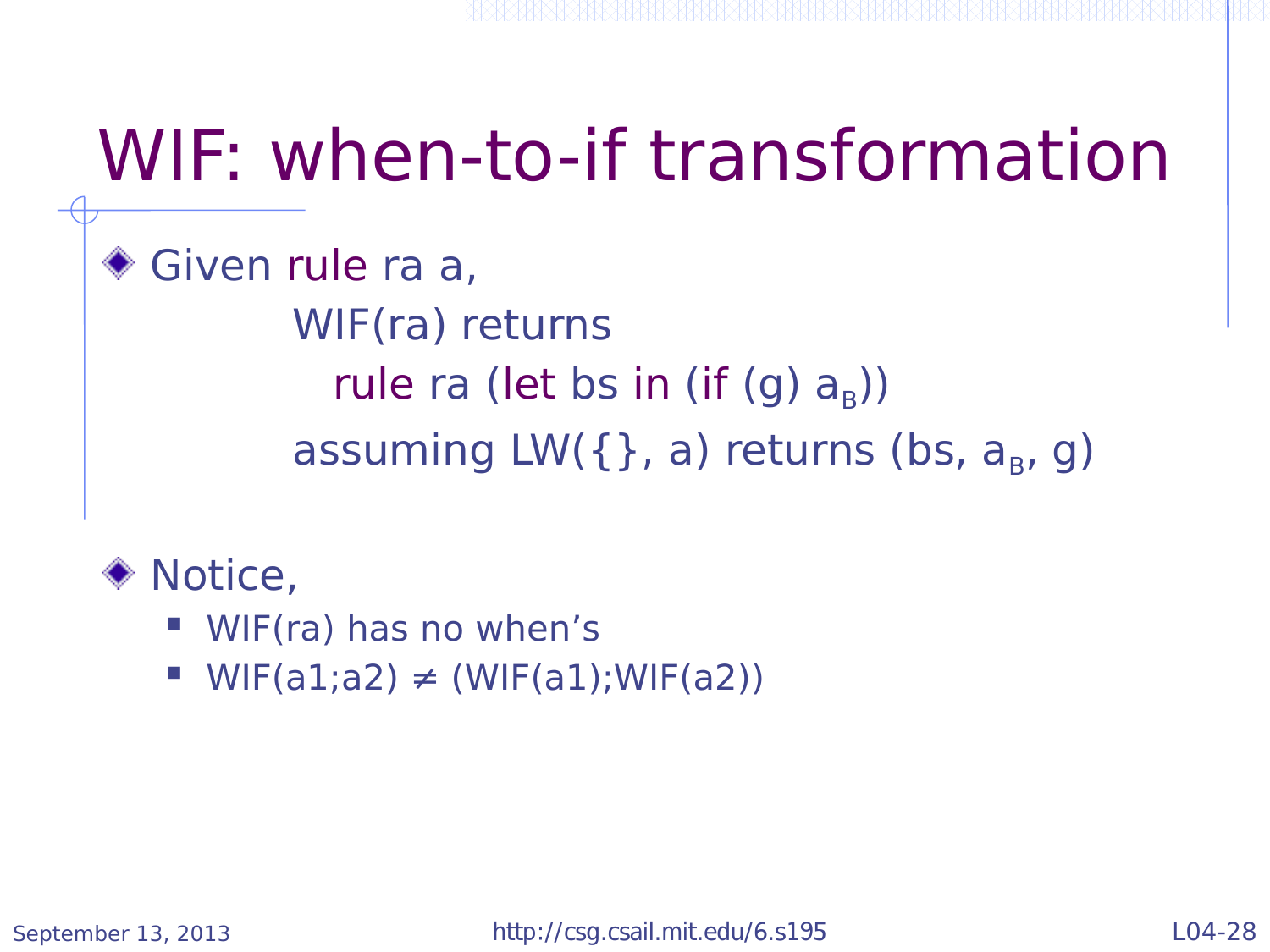

# WIF: when-to-if transformation
Given rule ra a,
              WIF(ra) returns
                 rule ra (let bs in (if (g) aB))
              assuming LW({}, a) returns (bs, aB, g)

Notice,
WIF(ra) has no when’s
WIF(a1;a2) ≠ (WIF(a1);WIF(a2))

September 13, 2013
http://csg.csail.mit.edu/6.s195
L04-28